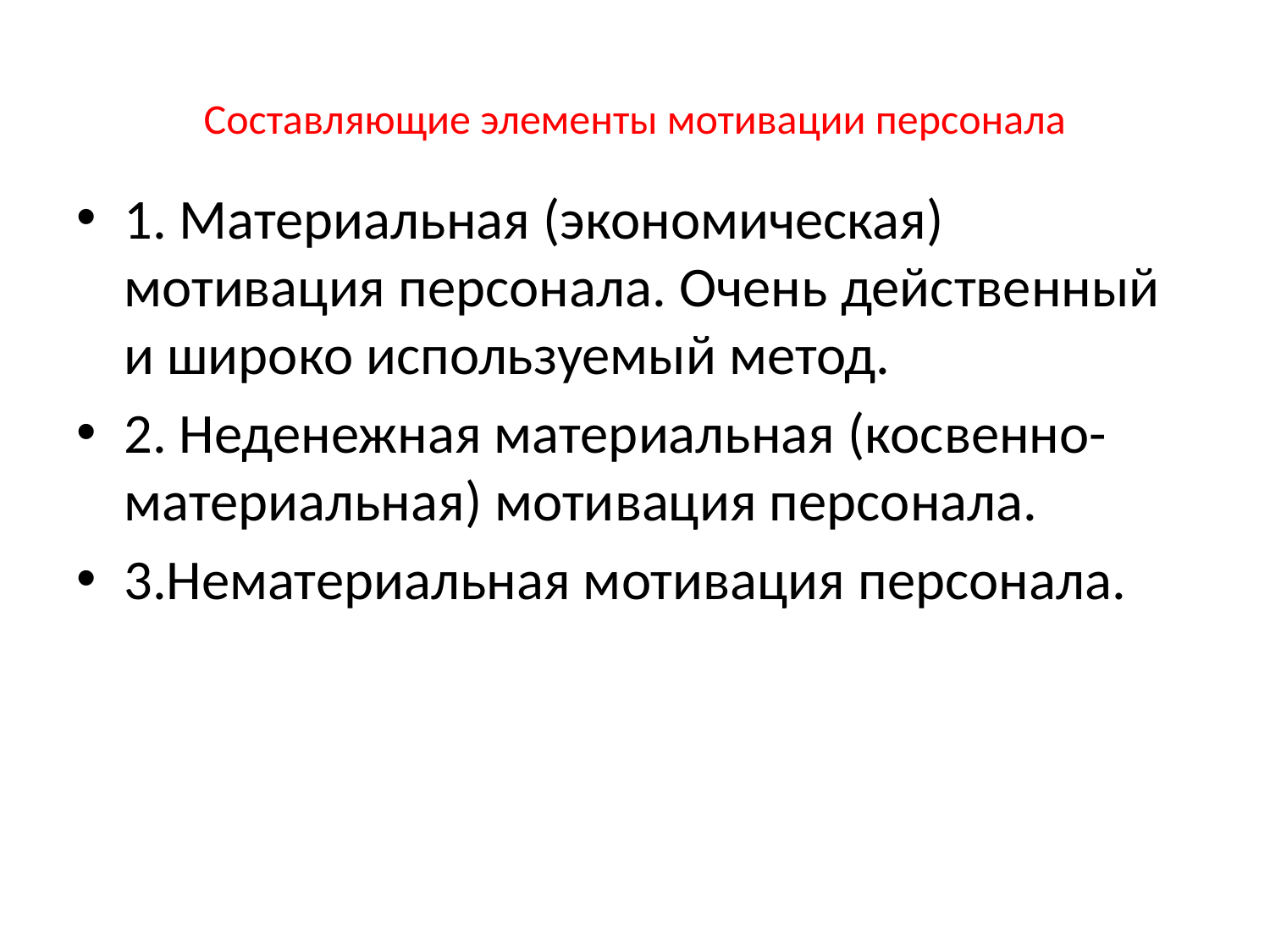

# Составляющие элементы мотивации персонала
1. Материальная (экономическая) мотивация персонала. Очень действенный и широко используемый метод.
2. Неденежная материальная (косвенно-материальная) мотивация персонала.
3.Нематериальная мотивация персонала.